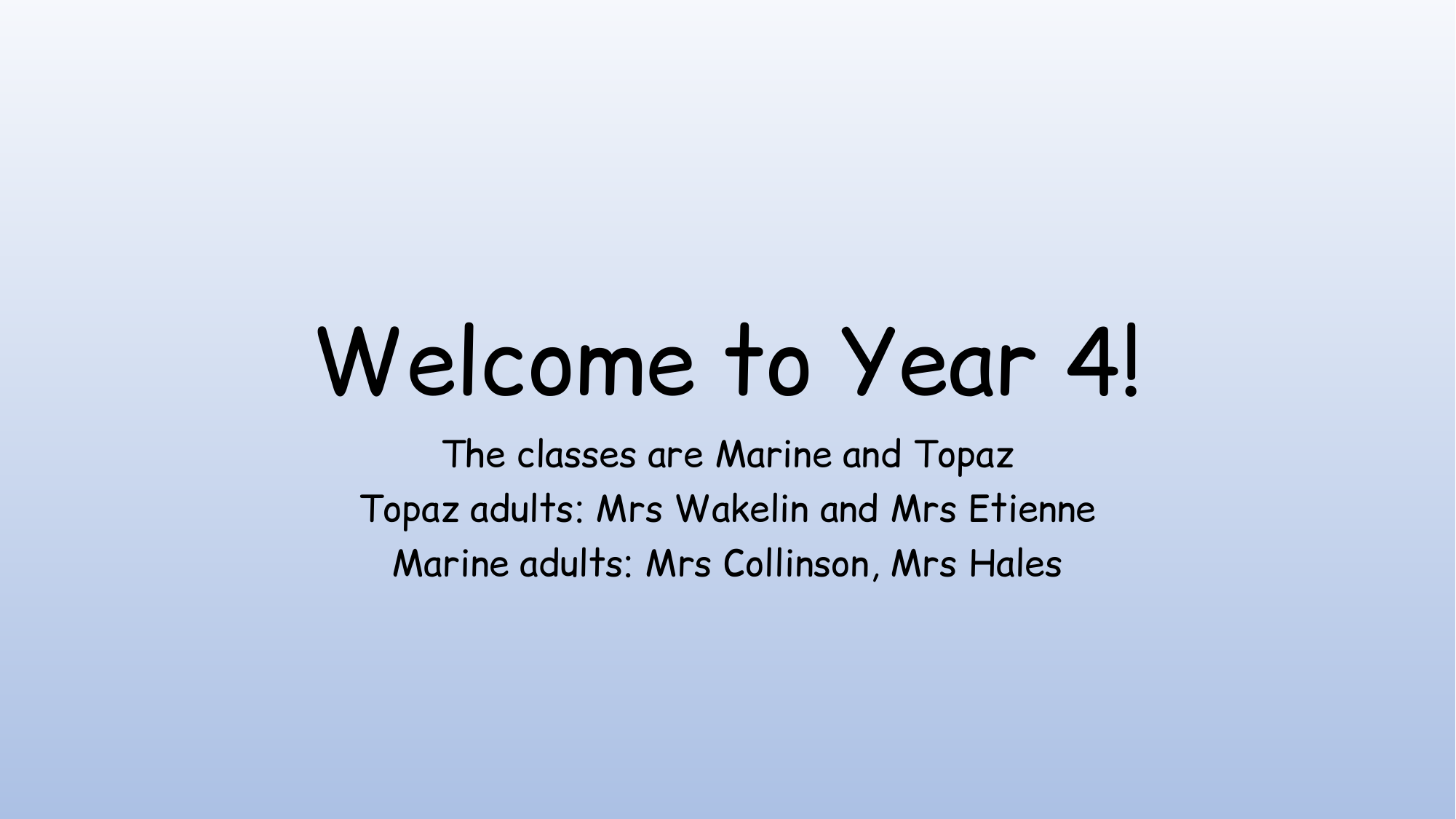

# Welcome to Year 4!
The classes are Marine and Topaz
Topaz adults: Mrs Wakelin and Mrs Etienne
Marine adults: Mrs Collinson, Mrs Hales